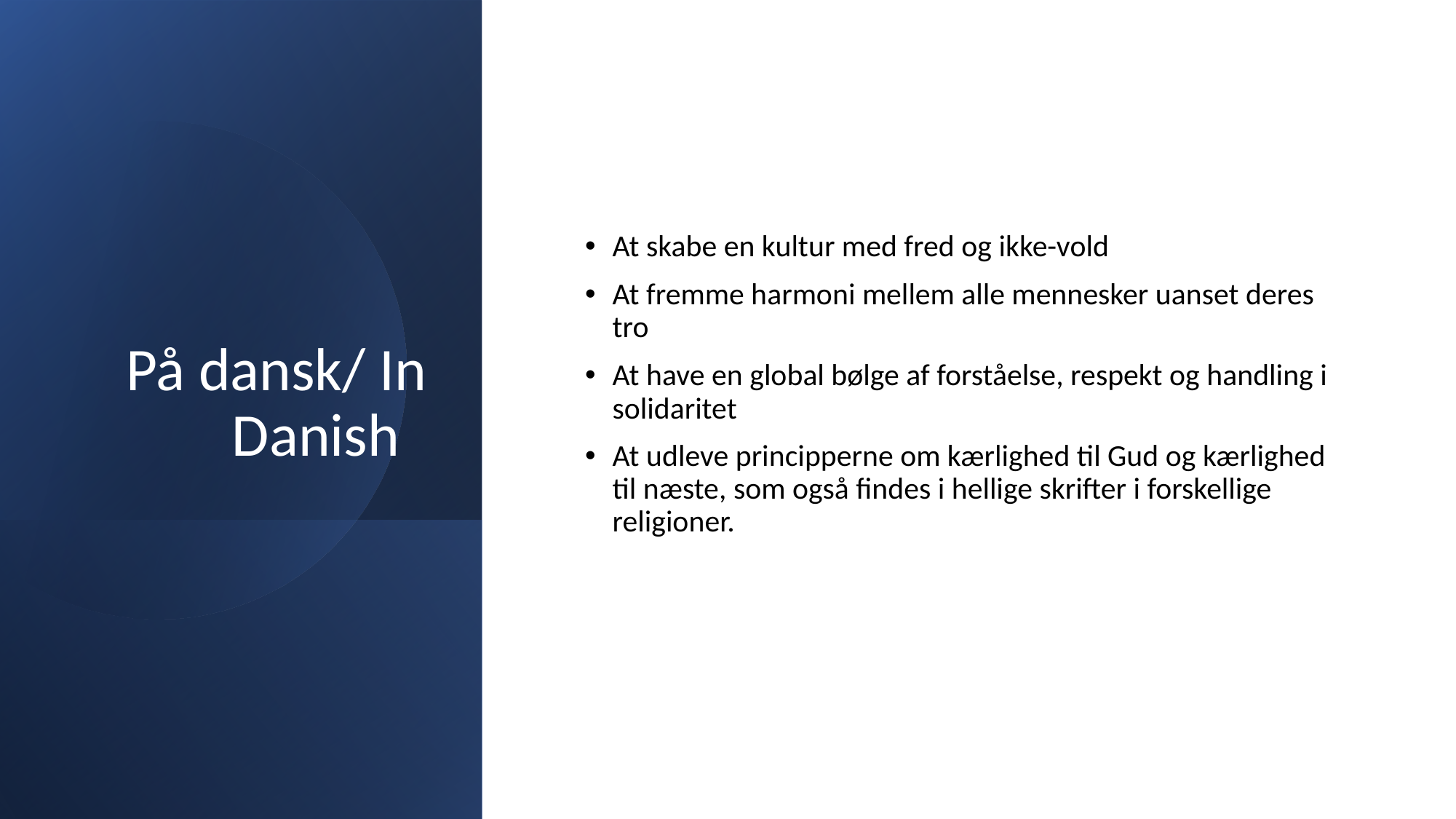

# På dansk/ In Danish
At skabe en kultur med fred og ikke-vold
At fremme harmoni mellem alle mennesker uanset deres tro
At have en global bølge af forståelse, respekt og handling i solidaritet
At udleve principperne om kærlighed til Gud og kærlighed til næste, som også findes i hellige skrifter i forskellige religioner.